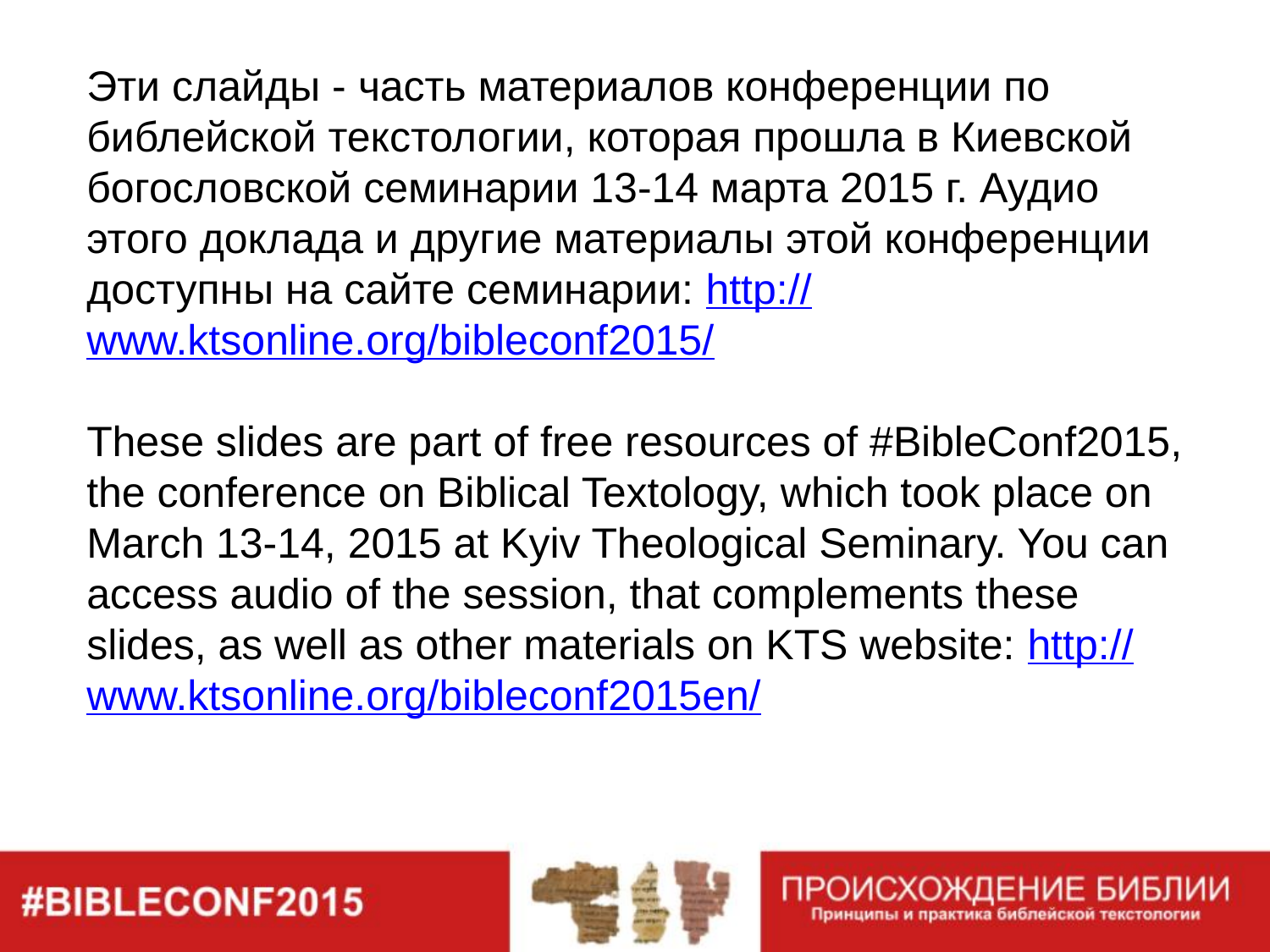

Эти слайды - часть материалов конференции по библейской текстологии, которая прошла в Киевской богословской семинарии 13-14 марта 2015 г. Аудио этого доклада и другие материалы этой конференции доступны на сайте семинарии: http://www.ktsonline.org/bibleconf2015/
These slides are part of free resources of #BibleConf2015, the conference on Biblical Textology, which took place on March 13-14, 2015 at Kyiv Theological Seminary. You can access audio of the session, that complements these slides, as well as other materials on KTS website: http://www.ktsonline.org/bibleconf2015en/